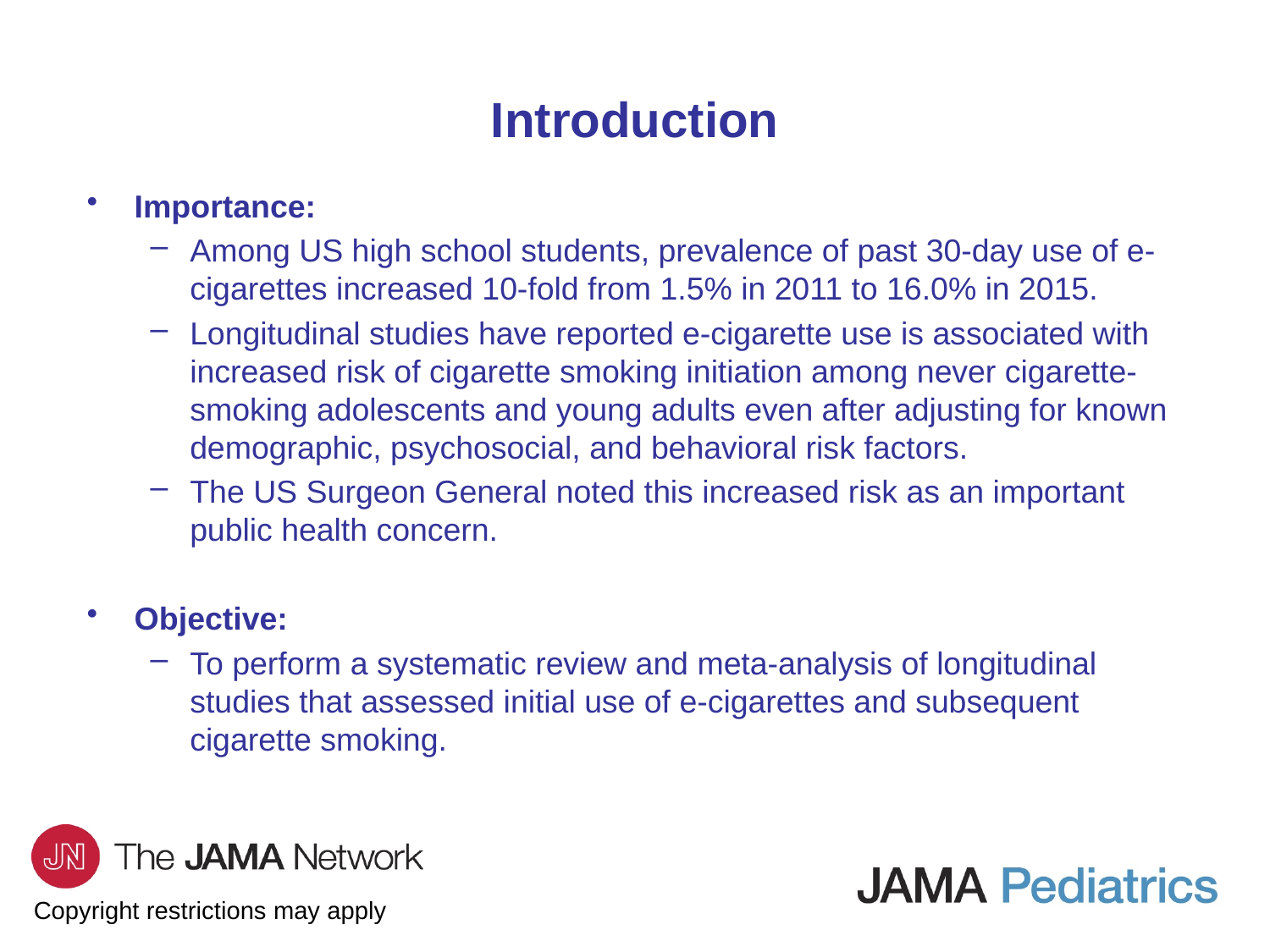

Introduction
Importance:
Among US high school students, prevalence of past 30-day use of e-cigarettes increased 10-fold from 1.5% in 2011 to 16.0% in 2015.
Longitudinal studies have reported e-cigarette use is associated with increased risk of cigarette smoking initiation among never cigarette-smoking adolescents and young adults even after adjusting for known demographic, psychosocial, and behavioral risk factors.
The US Surgeon General noted this increased risk as an important public health concern.

Objective:
To perform a systematic review and meta-analysis of longitudinal studies that assessed initial use of e-cigarettes and subsequent cigarette smoking.